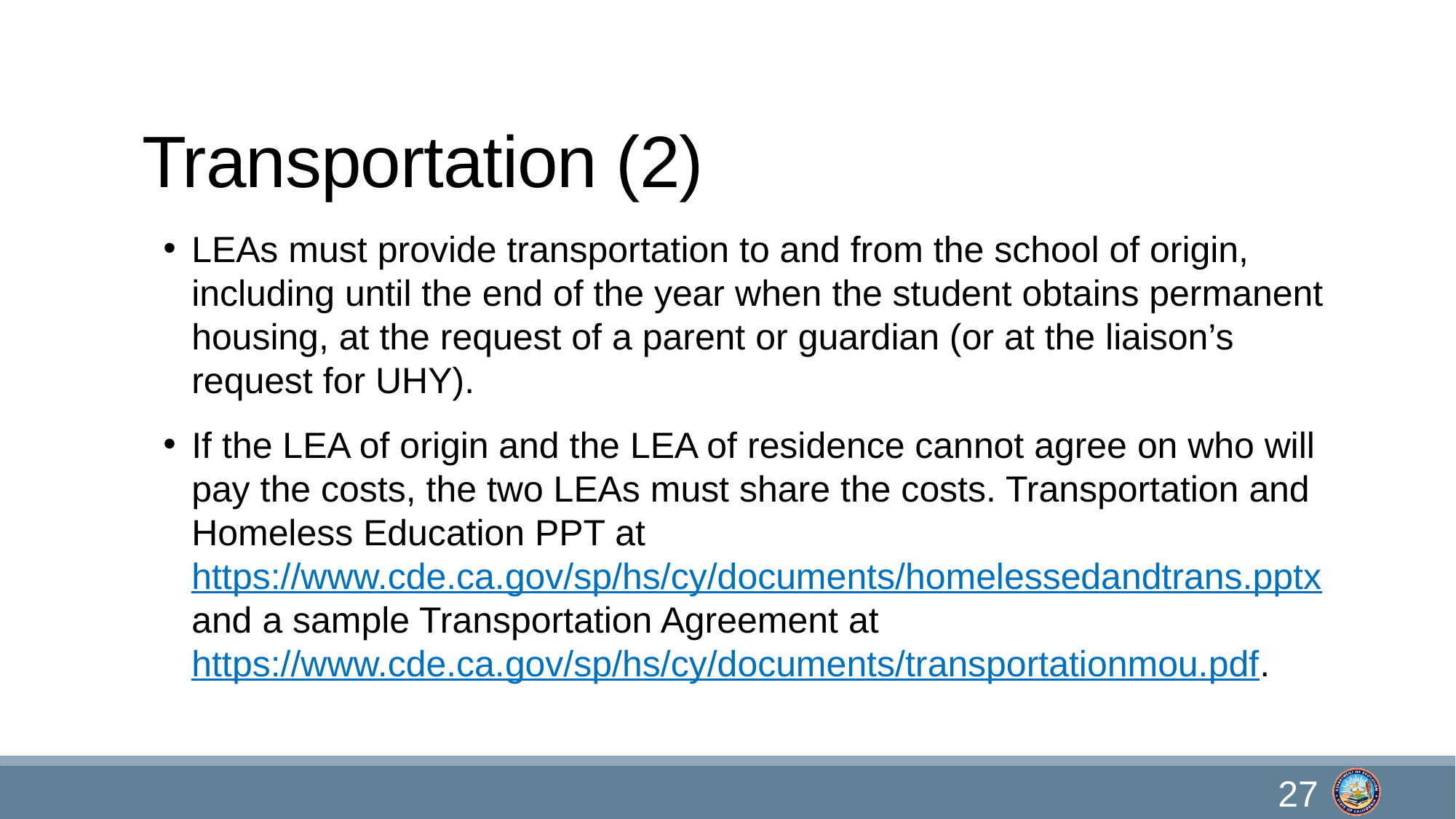

# Transportation (2)
LEAs must provide transportation to and from the school of origin, including until the end of the year when the student obtains permanent housing, at the request of a parent or guardian (or at the liaison’s request for UHY).
If the LEA of origin and the LEA of residence cannot agree on who will pay the costs, the two LEAs must share the costs. Transportation and Homeless Education PPT at https://www.cde.ca.gov/sp/hs/cy/documents/homelessedandtrans.pptx and a sample Transportation Agreement at https://www.cde.ca.gov/sp/hs/cy/documents/transportationmou.pdf.

27